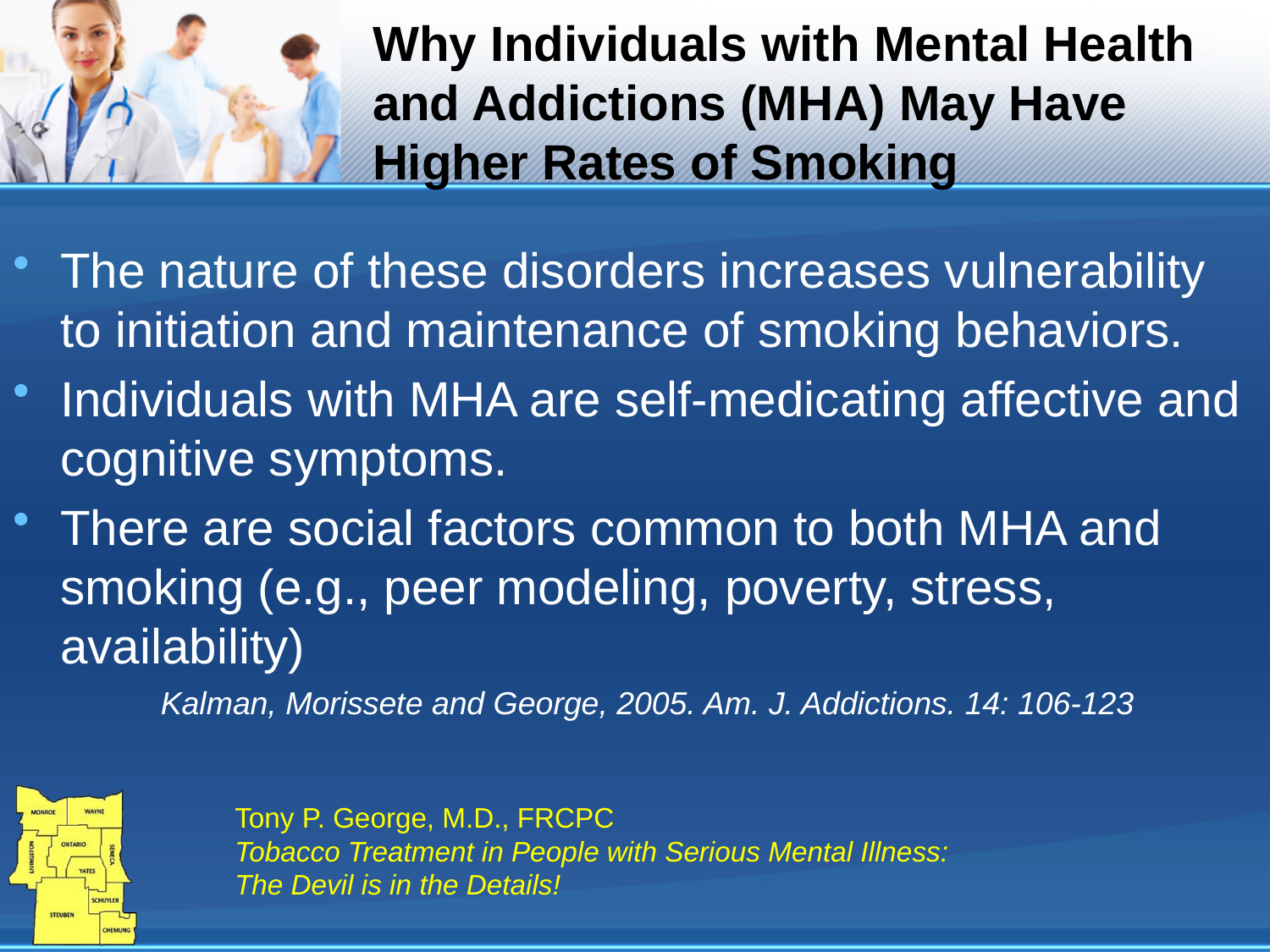

# Why Individuals with Mental Health and Addictions (MHA) May Have Higher Rates of Smoking
The nature of these disorders increases vulnerability to initiation and maintenance of smoking behaviors.
Individuals with MHA are self-medicating affective and cognitive symptoms.
There are social factors common to both MHA and smoking (e.g., peer modeling, poverty, stress, availability)
Kalman, Morissete and George, 2005. Am. J. Addictions. 14: 106-123
Tony P. George, M.D., FRCPC
Tobacco Treatment in People with Serious Mental Illness:
The Devil is in the Details!